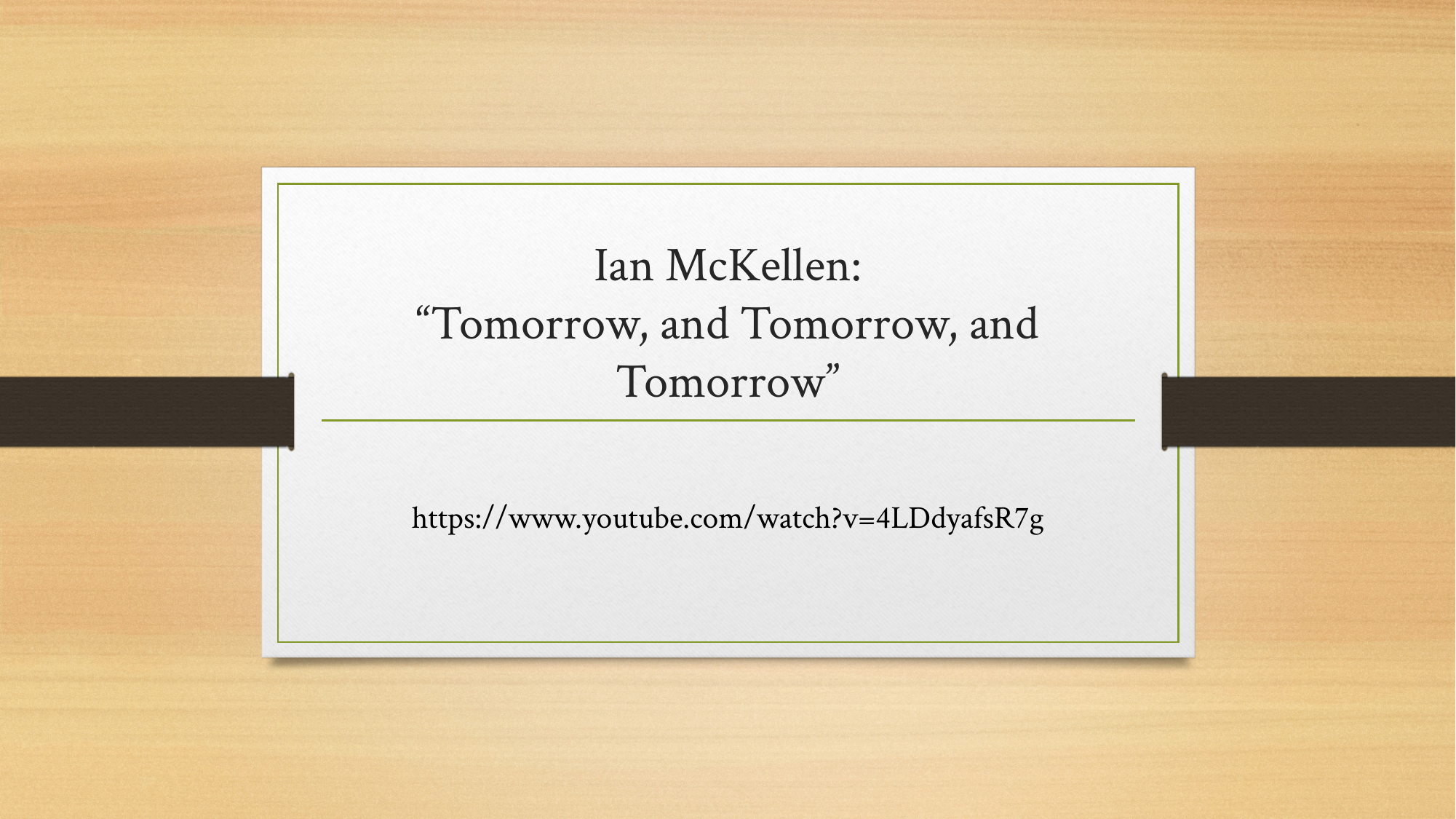

# Ian McKellen: “Tomorrow, and Tomorrow, and Tomorrow”

https://www.youtube.com/watch?v=4LDdyafsR7g